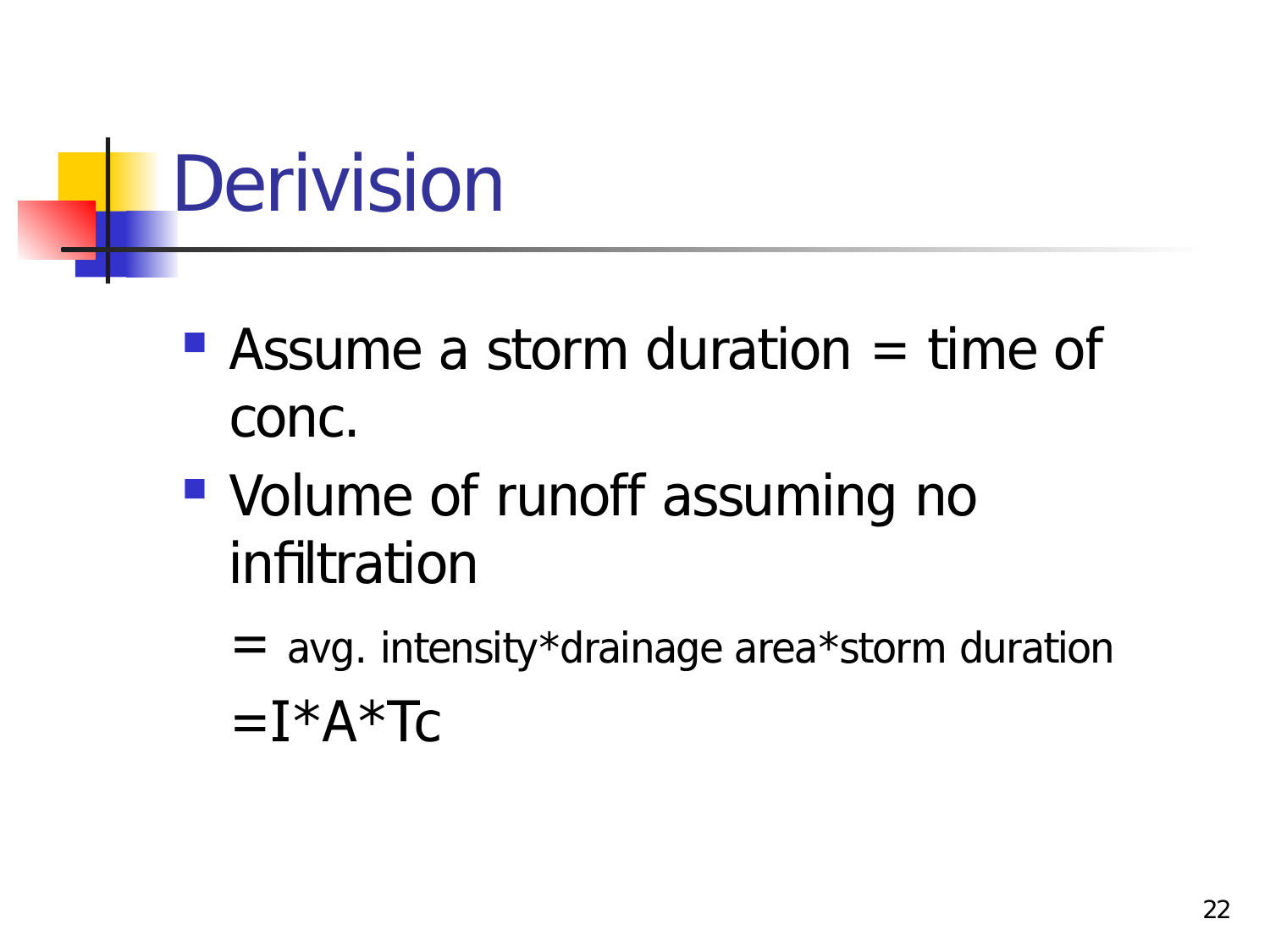

# Derivision
Assume a storm duration = time of conc.
Volume of runoff assuming no infiltration
	= avg. intensity*drainage area*storm duration
	=I*A*Tc

22